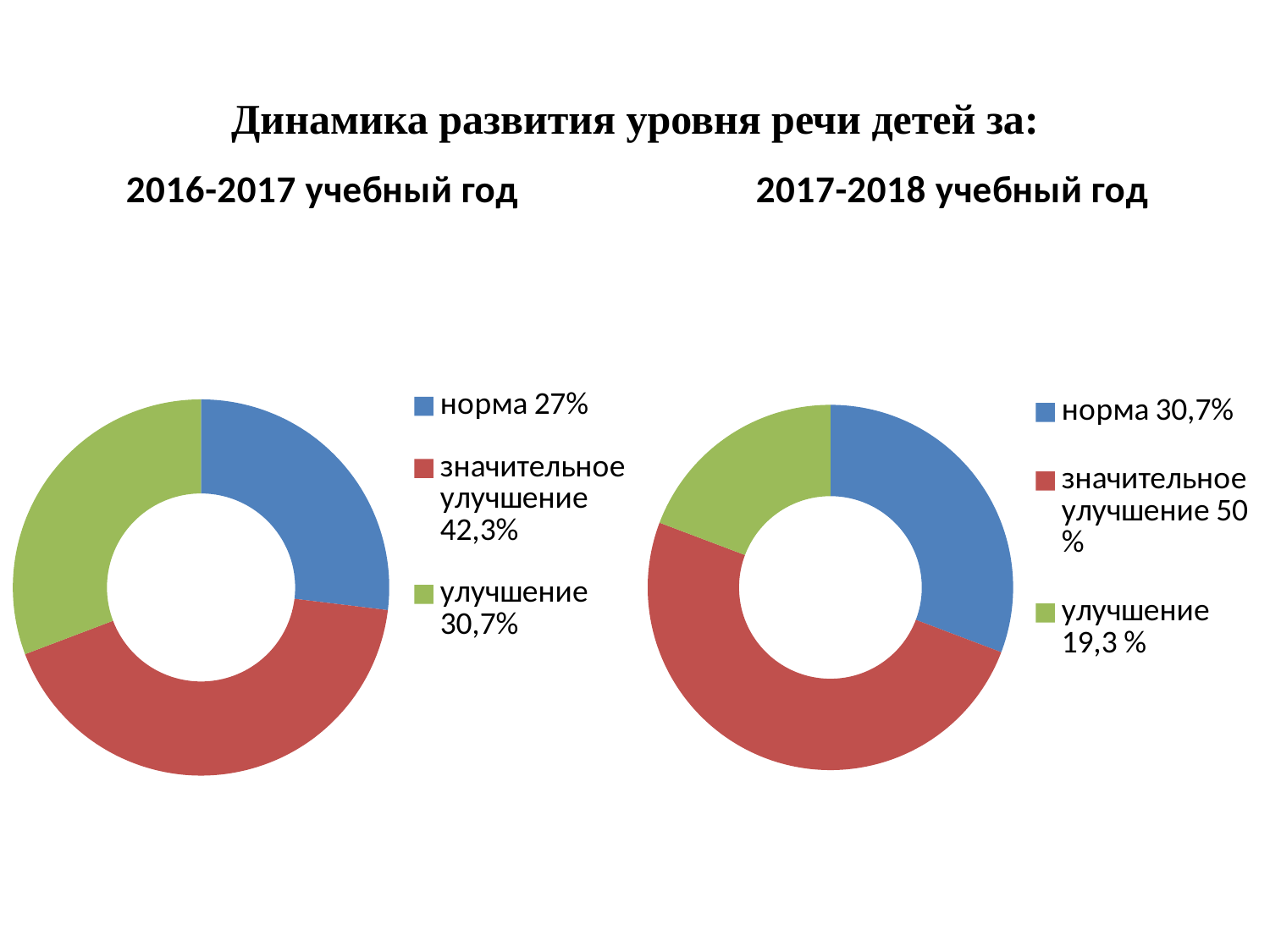

# Динамика развития уровня речи детей за:

### Chart:

| Category | 2016-2017 учебный год |
|---|---|
| норма 27% | 7.0 |
| значительное улучшение 42,3% | 11.0 |
| улучшение 30,7% | 8.0 |

### Chart:

| Category | 2017-2018 учебный год |
|---|---|
| норма 30,7% | 8.0 |
| значительное улучшение 50 % | 13.0 |
| улучшение 19,3 % | 5.0 |